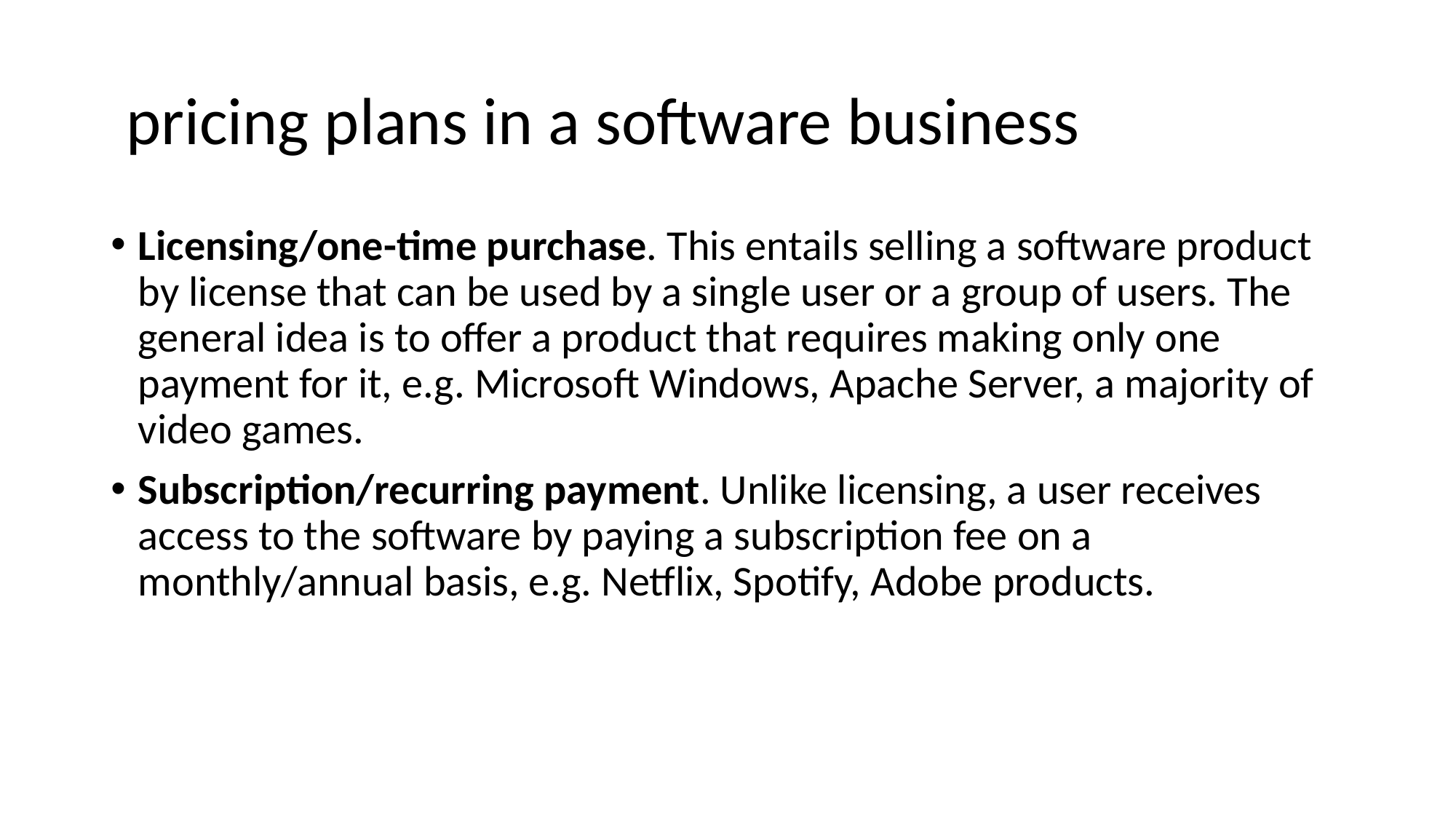

# pricing plans in a software business
Licensing/one-time purchase. This entails selling a software product by license that can be used by a single user or a group of users. The general idea is to offer a product that requires making only one payment for it, e.g. Microsoft Windows, Apache Server, a majority of video games.
Subscription/recurring payment. Unlike licensing, a user receives access to the software by paying a subscription fee on a monthly/annual basis, e.g. Netflix, Spotify, Adobe products.